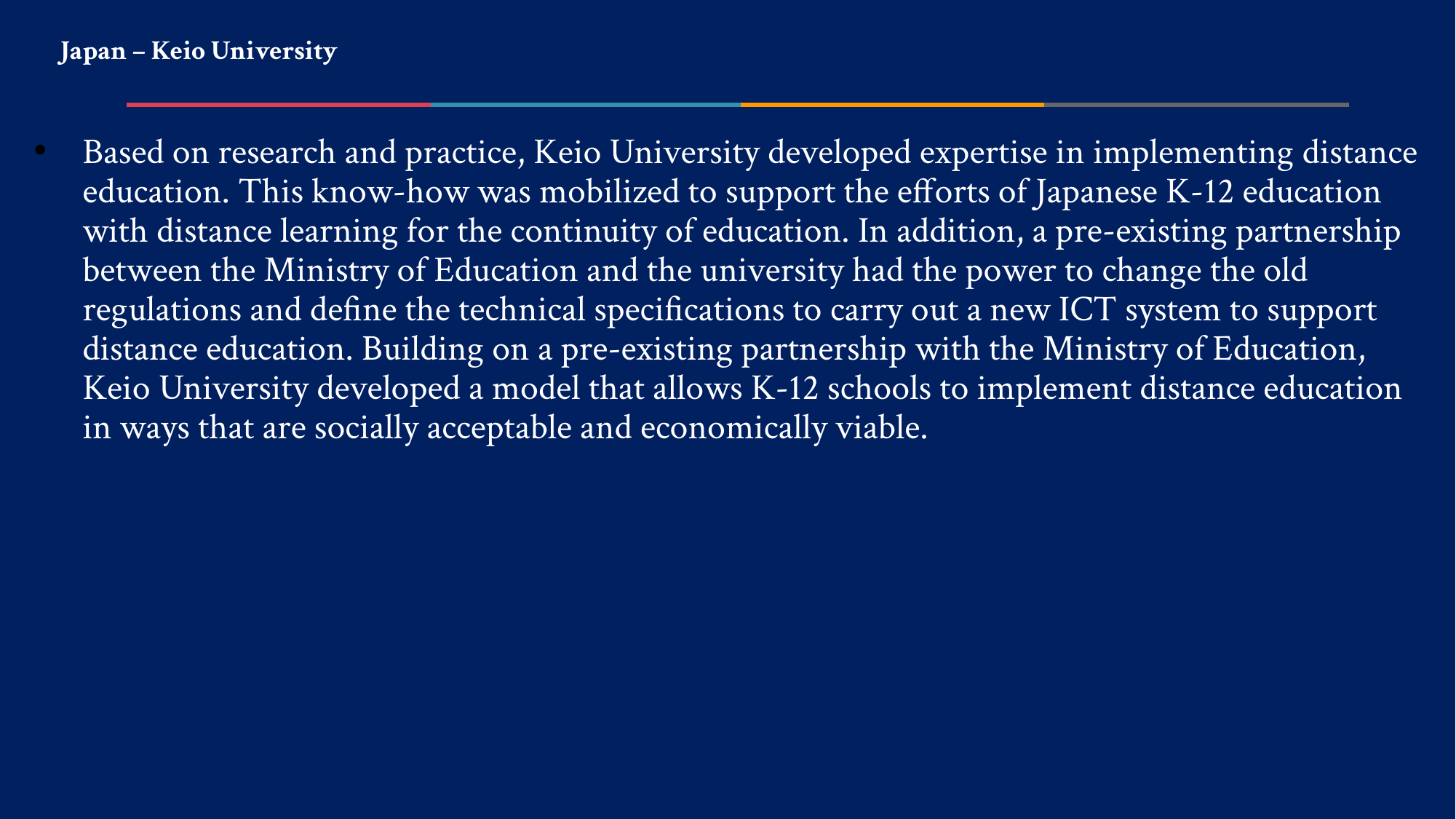

# Japan – Keio University
Based on research and practice, Keio University developed expertise in implementing distance education. This know-how was mobilized to support the efforts of Japanese K-12 education with distance learning for the continuity of education. In addition, a pre-existing partnership between the Ministry of Education and the university had the power to change the old regulations and define the technical specifications to carry out a new ICT system to support distance education. Building on a pre-existing partnership with the Ministry of Education, Keio University developed a model that allows K-12 schools to implement distance education in ways that are socially acceptable and economically viable.